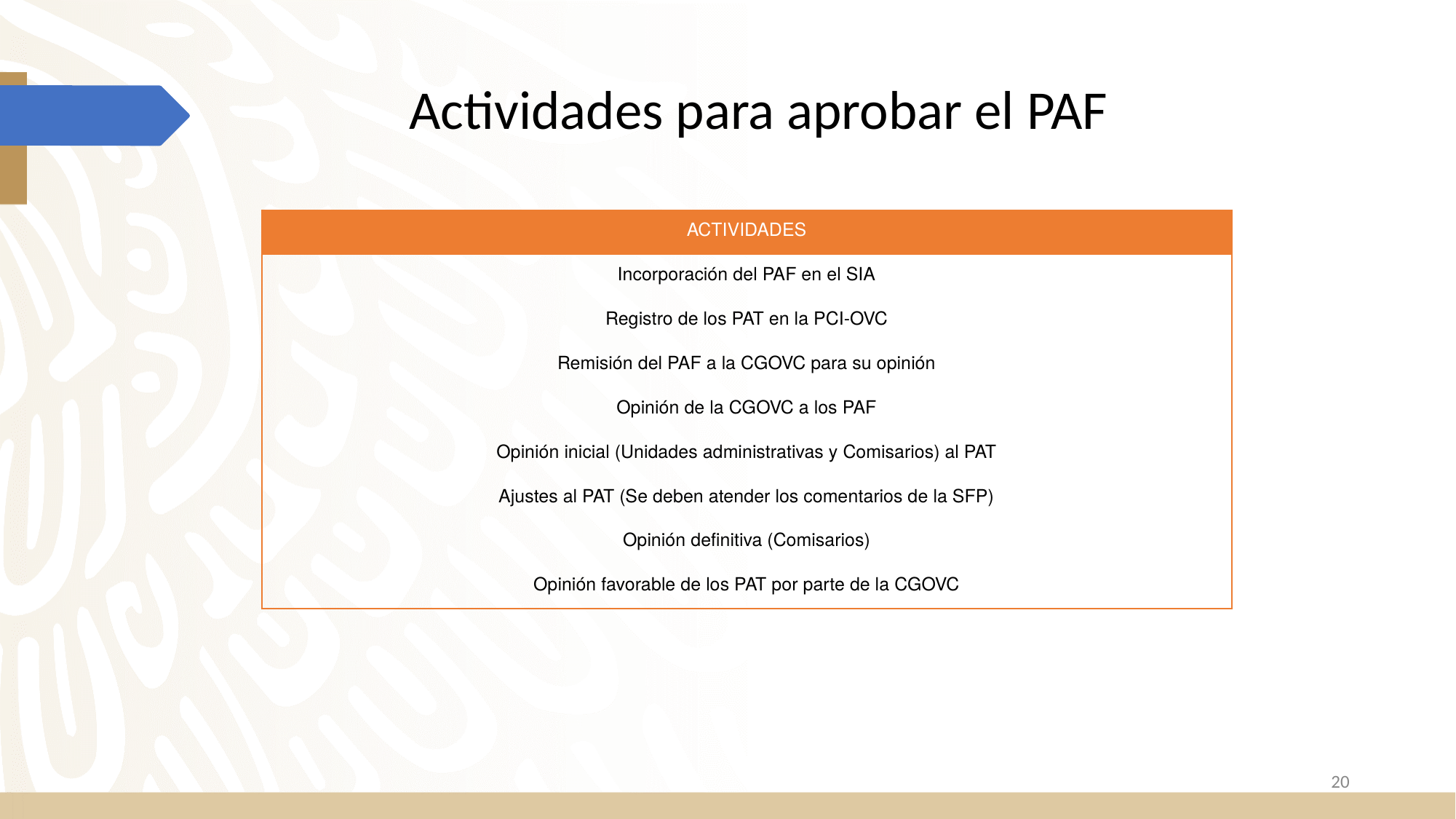

Actividades para aprobar el PAF
| ACTIVIDADES |
| --- |
| Incorporación del PAF en el SIA |
| Registro de los PAT en la PCI-OVC |
| Remisión del PAF a la CGOVC para su opinión |
| Opinión de la CGOVC a los PAF |
| Opinión inicial (Unidades administrativas y Comisarios) al PAT |
| Ajustes al PAT (Se deben atender los comentarios de la SFP) |
| Opinión definitiva (Comisarios) |
| Opinión favorable de los PAT por parte de la CGOVC |
20